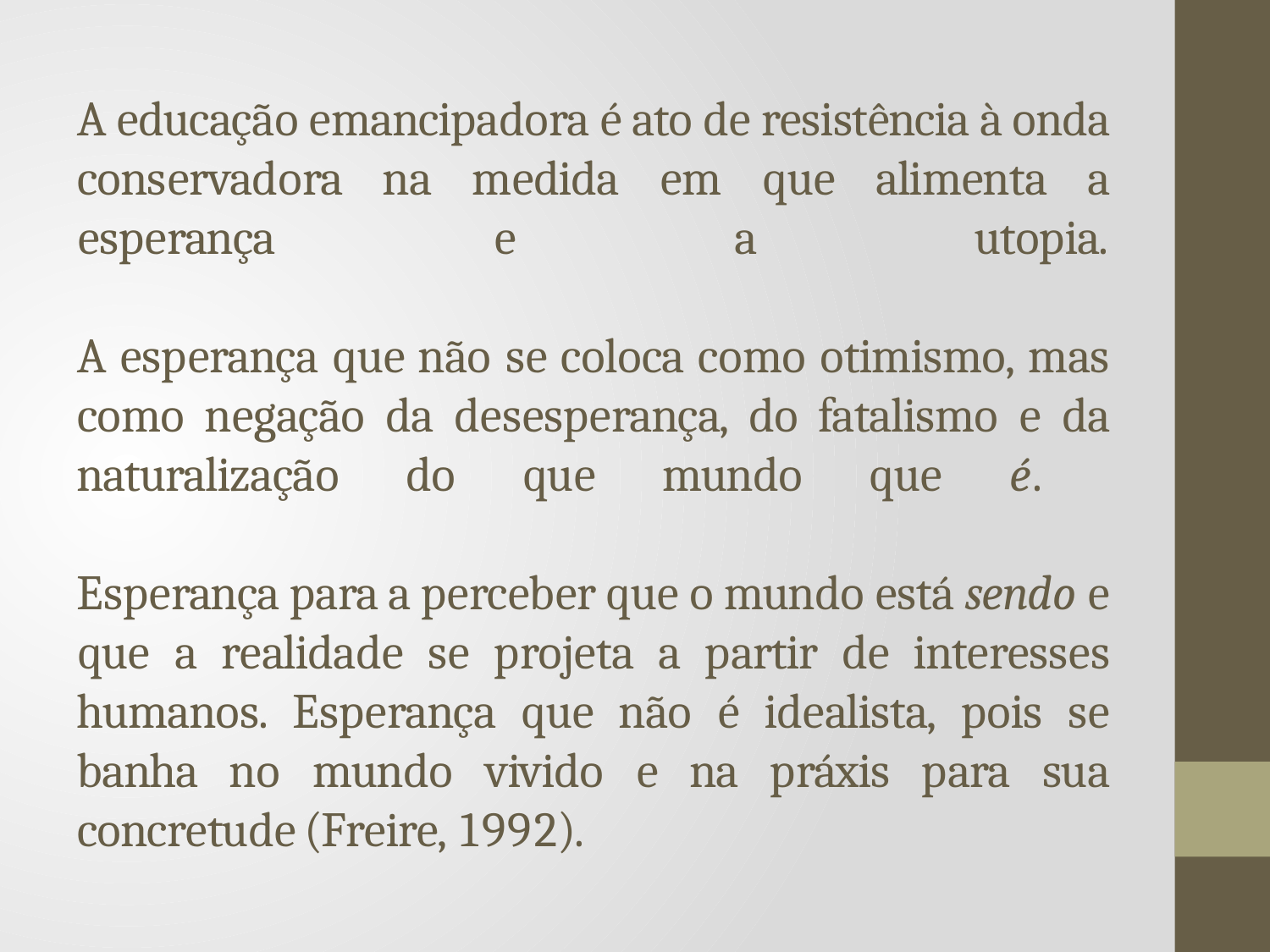

# A educação emancipadora é ato de resistência à onda conservadora na medida em que alimenta a esperança e a utopia. A esperança que não se coloca como otimismo, mas como negação da desesperança, do fatalismo e da naturalização do que mundo que é. Esperança para a perceber que o mundo está sendo e que a realidade se projeta a partir de interesses humanos. Esperança que não é idealista, pois se banha no mundo vivido e na práxis para sua concretude (Freire, 1992).